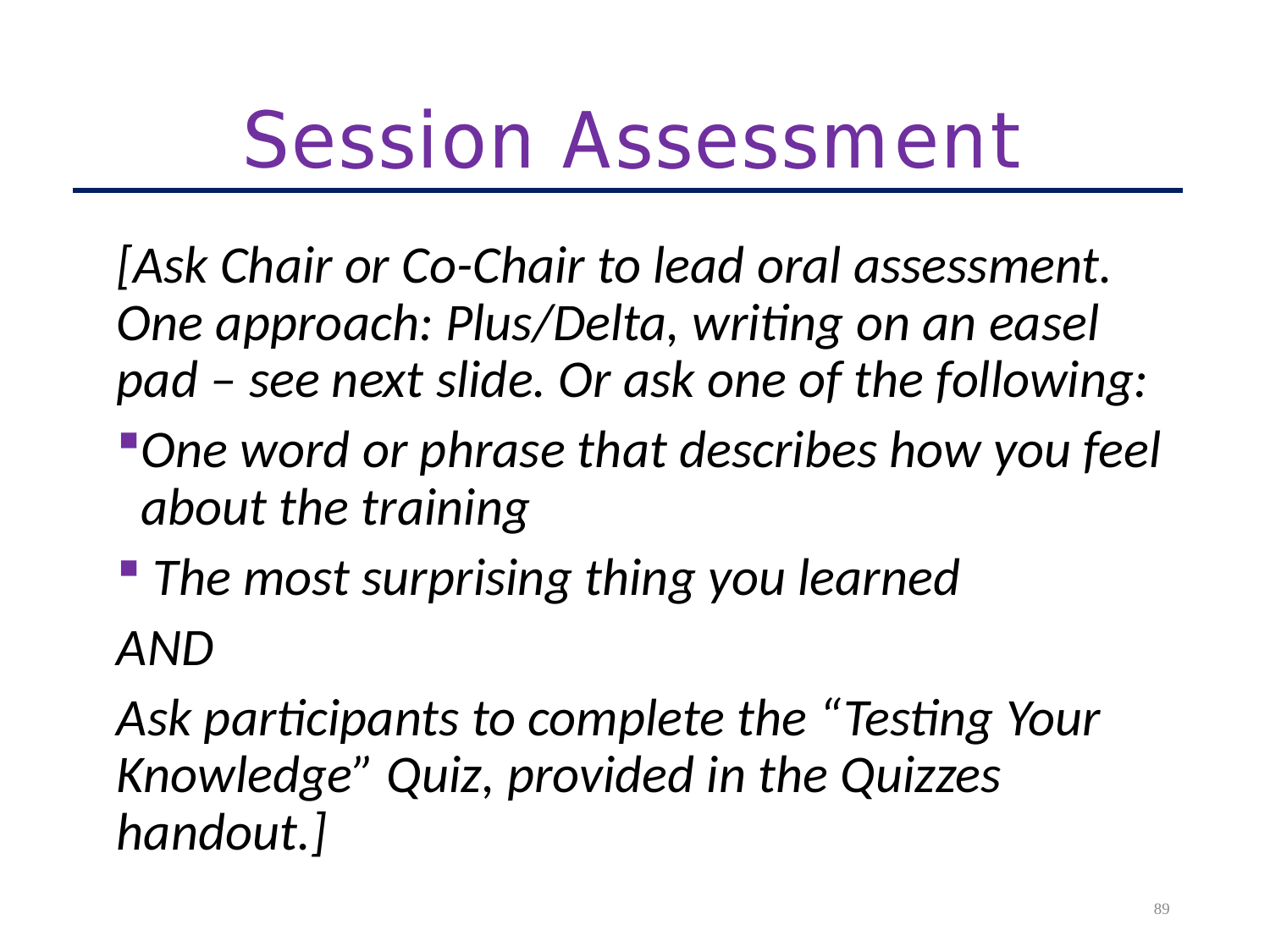

# Session Assessment
[Ask Chair or Co-Chair to lead oral assessment. One approach: Plus/Delta, writing on an easel pad – see next slide. Or ask one of the following:
One word or phrase that describes how you feel about the training
 The most surprising thing you learned
AND
Ask participants to complete the “Testing Your Knowledge” Quiz, provided in the Quizzes handout.]

89